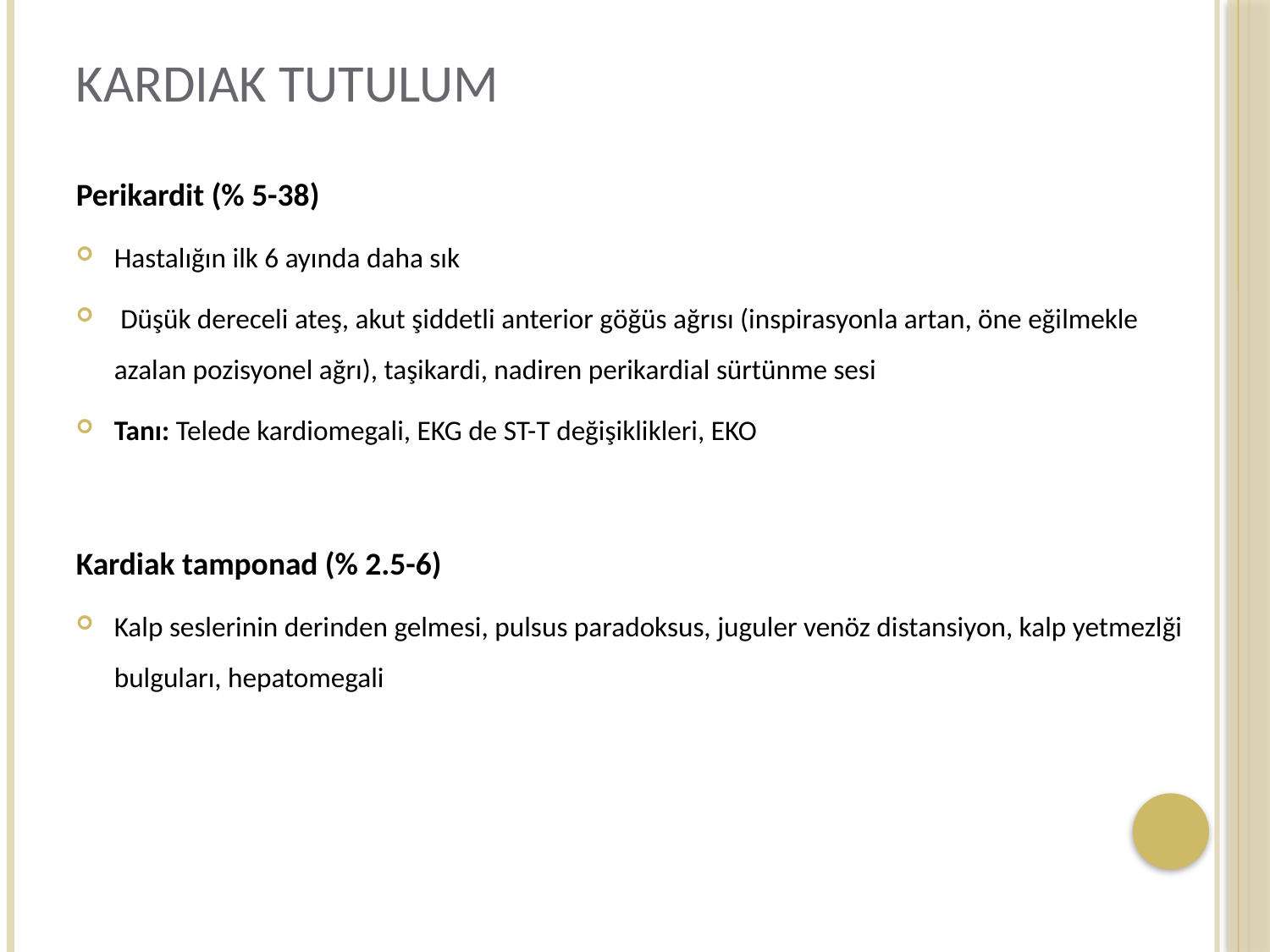

# Kardiak tutulum
Perikardit (% 5-38)
Hastalığın ilk 6 ayında daha sık
 Düşük dereceli ateş, akut şiddetli anterior göğüs ağrısı (inspirasyonla artan, öne eğilmekle azalan pozisyonel ağrı), taşikardi, nadiren perikardial sürtünme sesi
Tanı: Telede kardiomegali, EKG de ST-T değişiklikleri, EKO

Kardiak tamponad (% 2.5-6)
Kalp seslerinin derinden gelmesi, pulsus paradoksus, juguler venöz distansiyon, kalp yetmezlği bulguları, hepatomegali